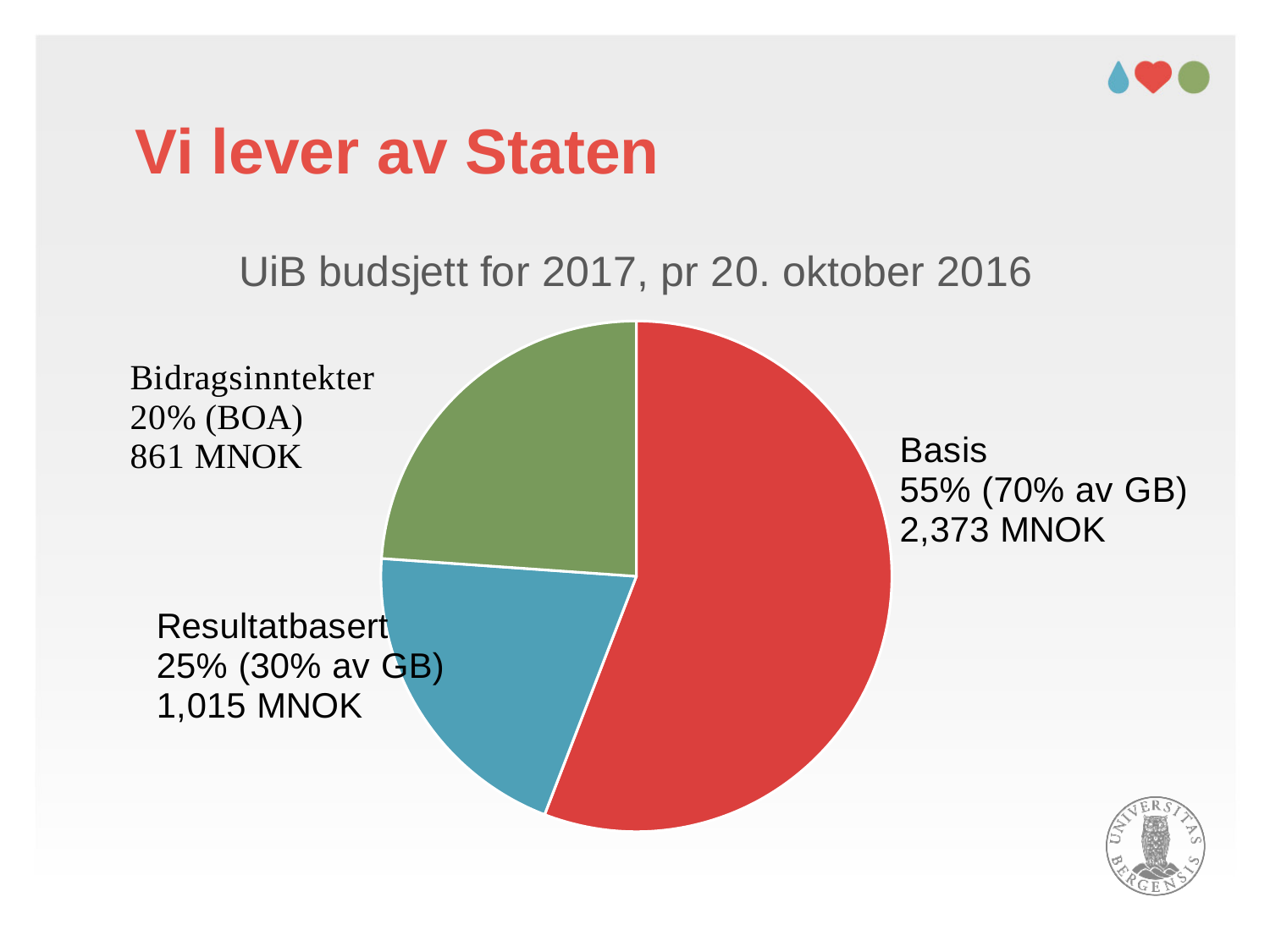

# Vi lever av Staten

### Chart: UiB budsjett for 2017, pr 20. oktober 2016

| Category | Sales |
|---|---|
| GB, Basis | 2373.0 |
| BOA | 861.0 |
| GB, Resultat | 1015.0 |